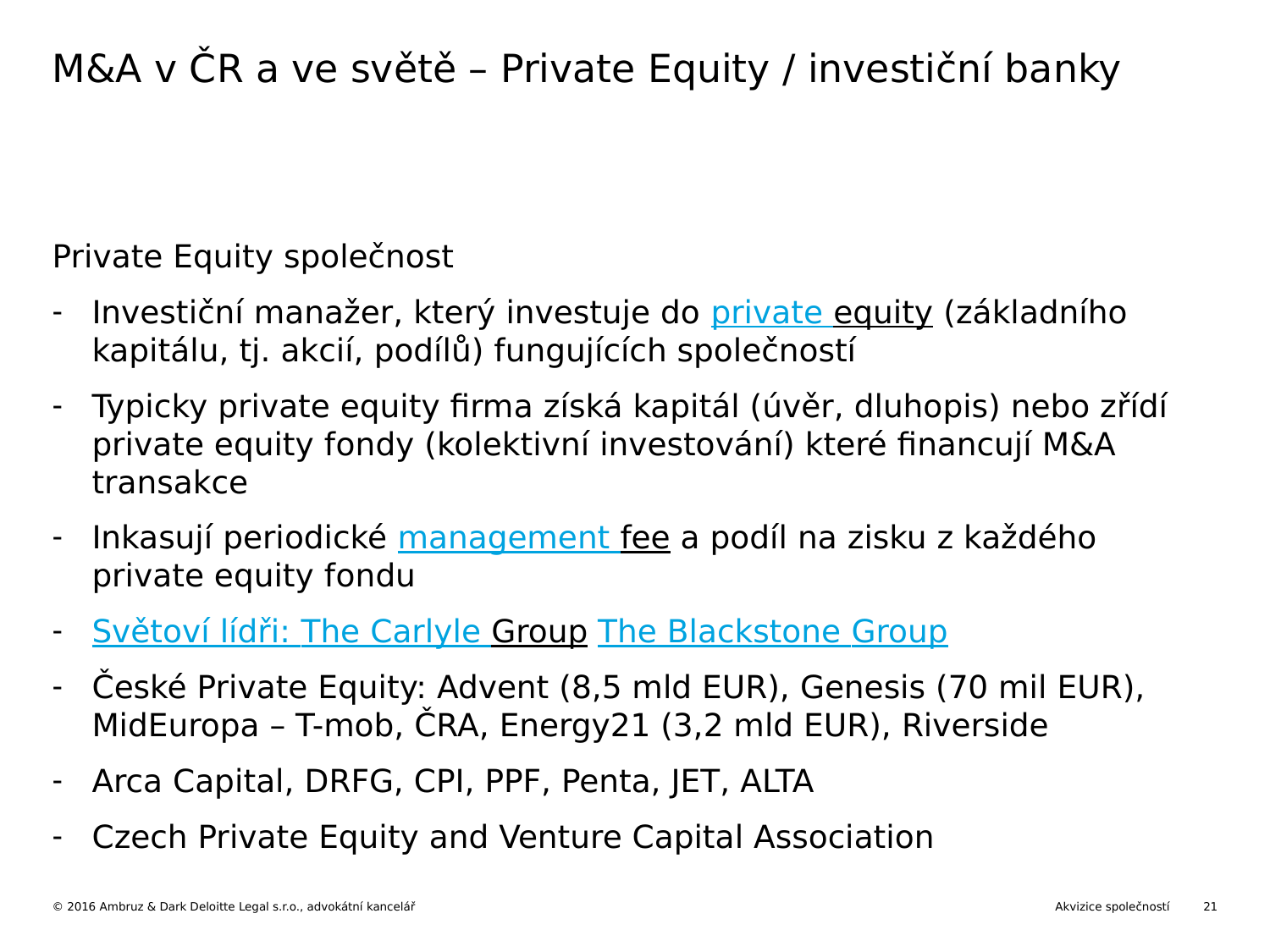

# M&A v ČR a ve světě – Private Equity / investiční banky

Private Equity společnost
Investiční manažer, který investuje do private equity (základního kapitálu, tj. akcií, podílů) fungujících společností
Typicky private equity firma získá kapitál (úvěr, dluhopis) nebo zřídí private equity fondy (kolektivní investování) které financují M&A transakce
Inkasují periodické management fee a podíl na zisku z každého private equity fondu
Světoví lídři: The Carlyle Group The Blackstone Group
České Private Equity: Advent (8,5 mld EUR), Genesis (70 mil EUR), MidEuropa – T-mob, ČRA, Energy21 (3,2 mld EUR), Riverside
Arca Capital, DRFG, CPI, PPF, Penta, JET, ALTA
Czech Private Equity and Venture Capital Association